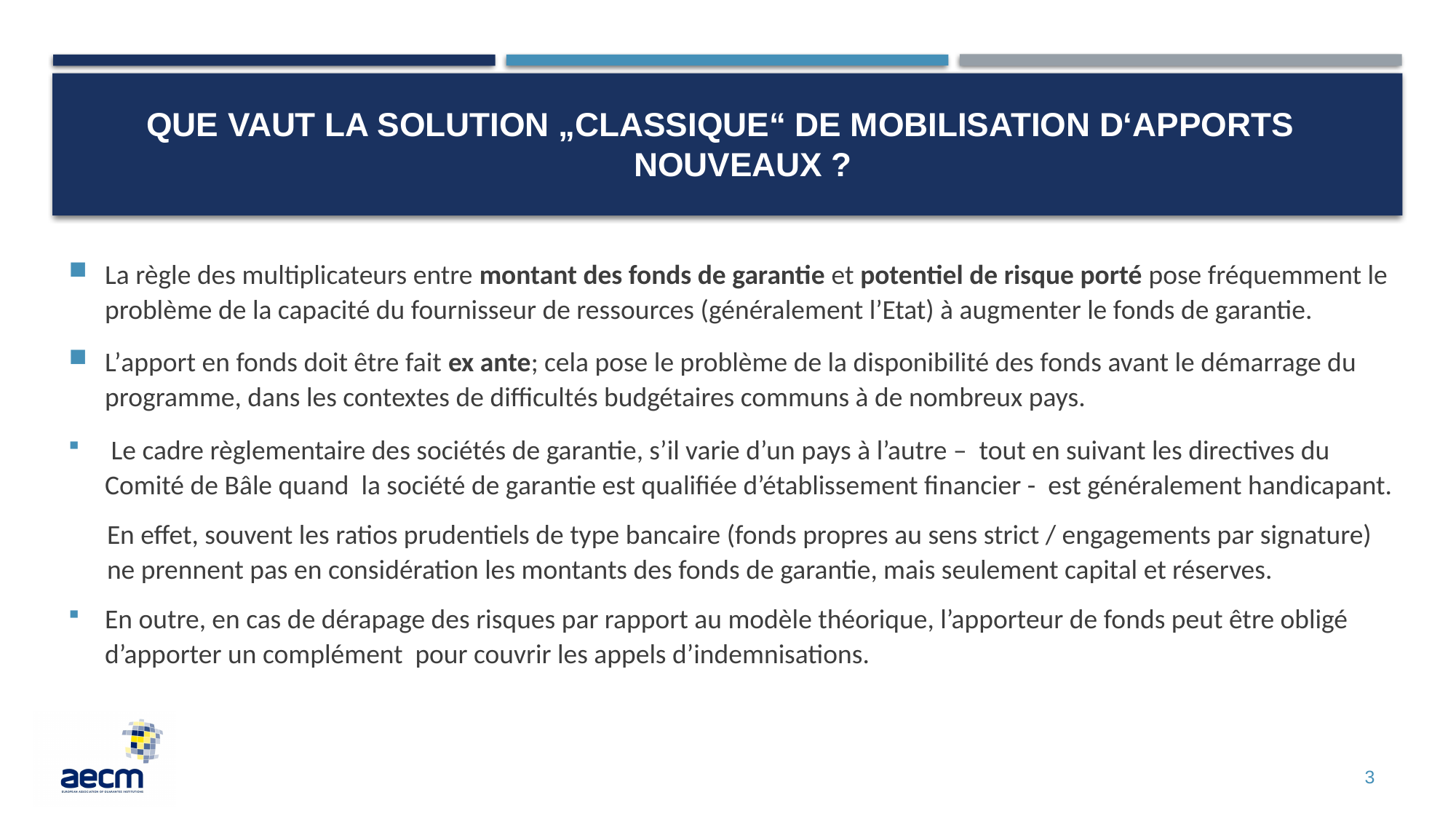

# QUE VAUT la solution „CLASSIQUE“ de mobilisation d‘apports nouveaux ?
La règle des multiplicateurs entre montant des fonds de garantie et potentiel de risque porté pose fréquemment le problème de la capacité du fournisseur de ressources (généralement l’Etat) à augmenter le fonds de garantie.
L’apport en fonds doit être fait ex ante; cela pose le problème de la disponibilité des fonds avant le démarrage du programme, dans les contextes de difficultés budgétaires communs à de nombreux pays.
 Le cadre règlementaire des sociétés de garantie, s’il varie d’un pays à l’autre –  tout en suivant les directives du Comité de Bâle quand  la société de garantie est qualifiée d’établissement financier -  est généralement handicapant.
En effet, souvent les ratios prudentiels de type bancaire (fonds propres au sens strict / engagements par signature)  ne prennent pas en considération les montants des fonds de garantie, mais seulement capital et réserves.
En outre, en cas de dérapage des risques par rapport au modèle théorique, l’apporteur de fonds peut être obligé d’apporter un complément  pour couvrir les appels d’indemnisations.

3